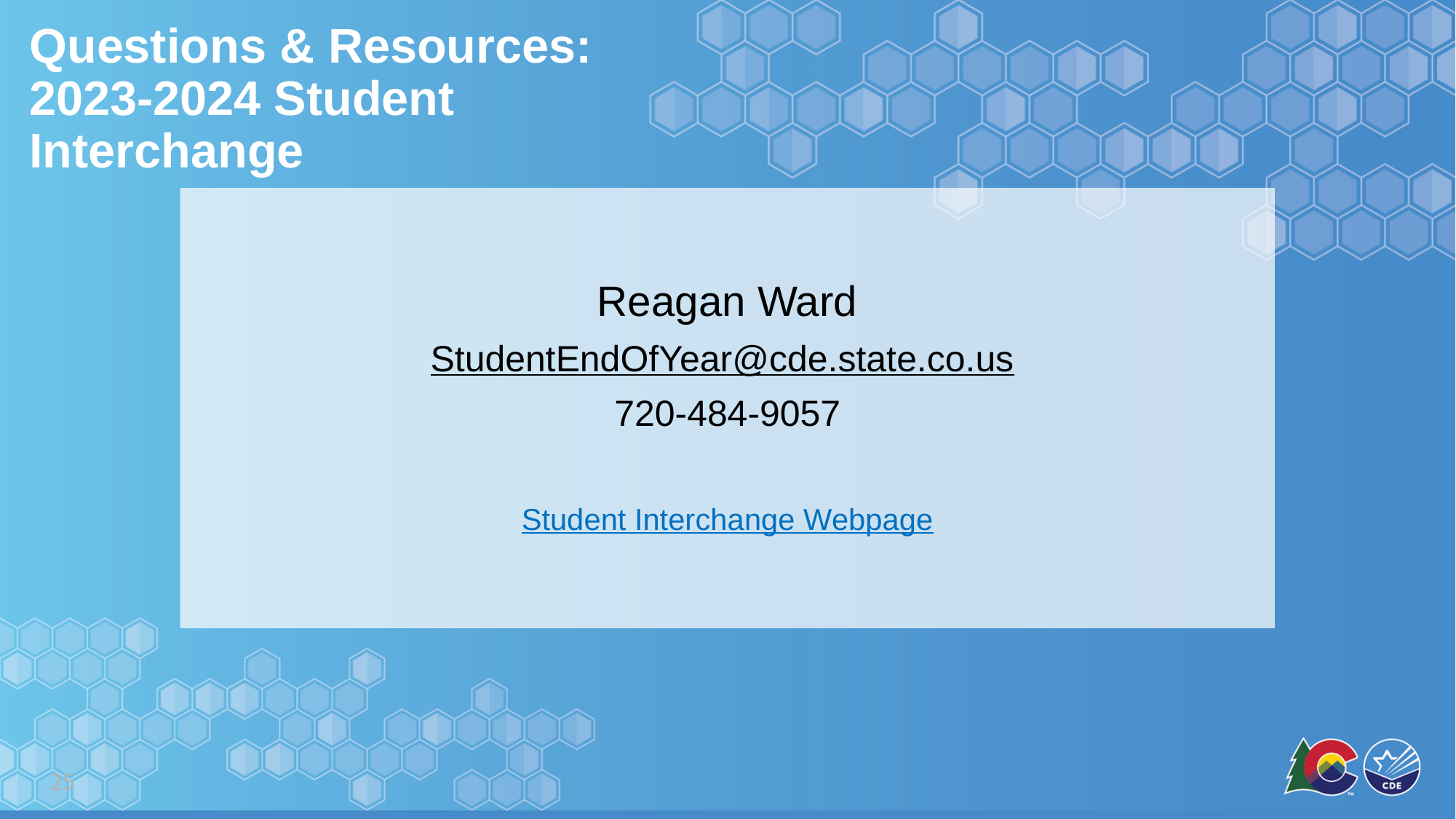

# Questions & Resources: 2023-2024 Student Interchange
Reagan Ward
StudentEndOfYear@cde.state.co.us
720-484-9057

Student Interchange Webpage
25